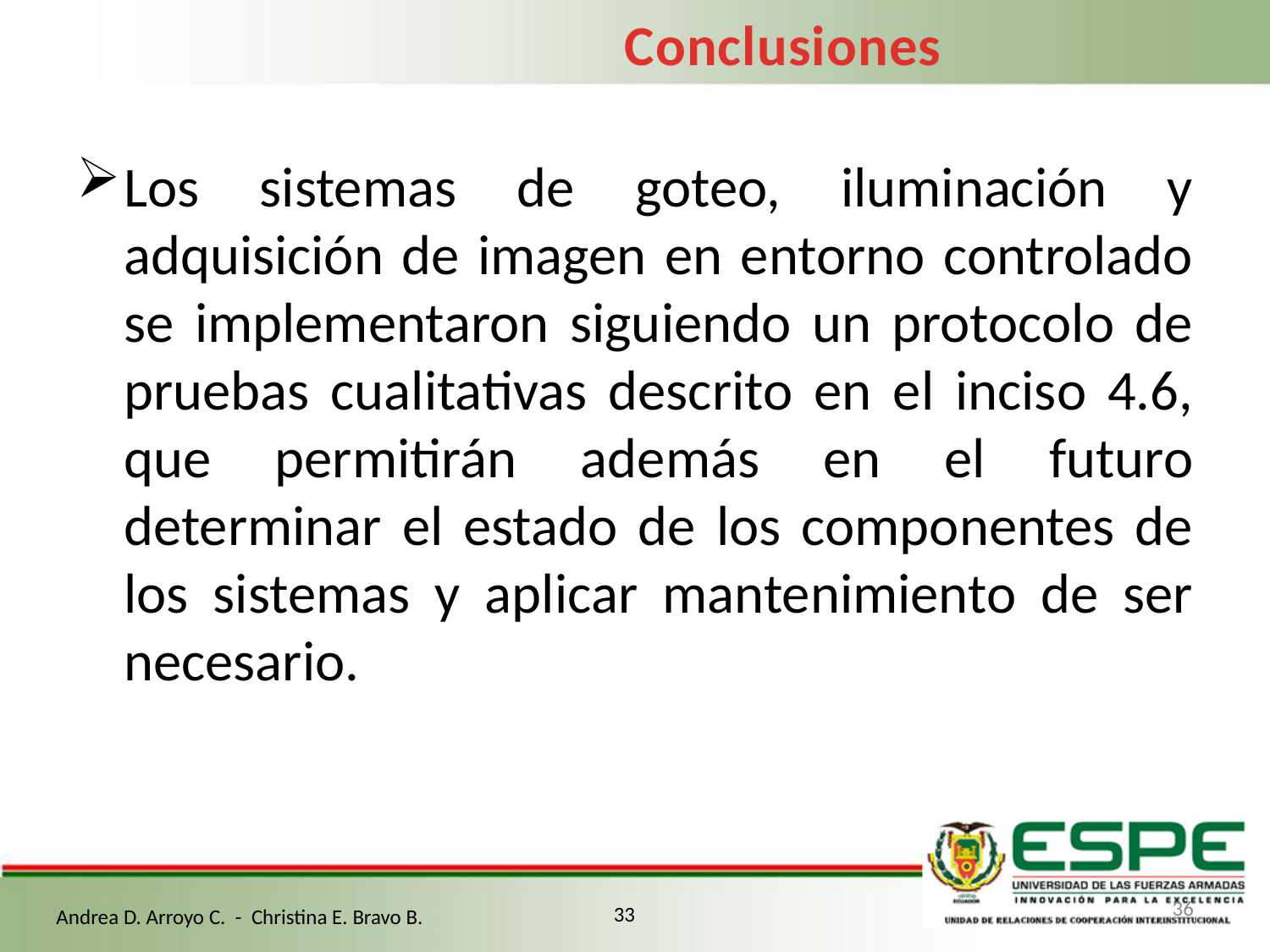

Conclusiones
Los sistemas de goteo, iluminación y adquisición de imagen en entorno controlado se implementaron siguiendo un protocolo de pruebas cualitativas descrito en el inciso 4.6, que permitirán además en el futuro determinar el estado de los componentes de los sistemas y aplicar mantenimiento de ser necesario.
36
33
Andrea D. Arroyo C.  -  Christina E. Bravo B.